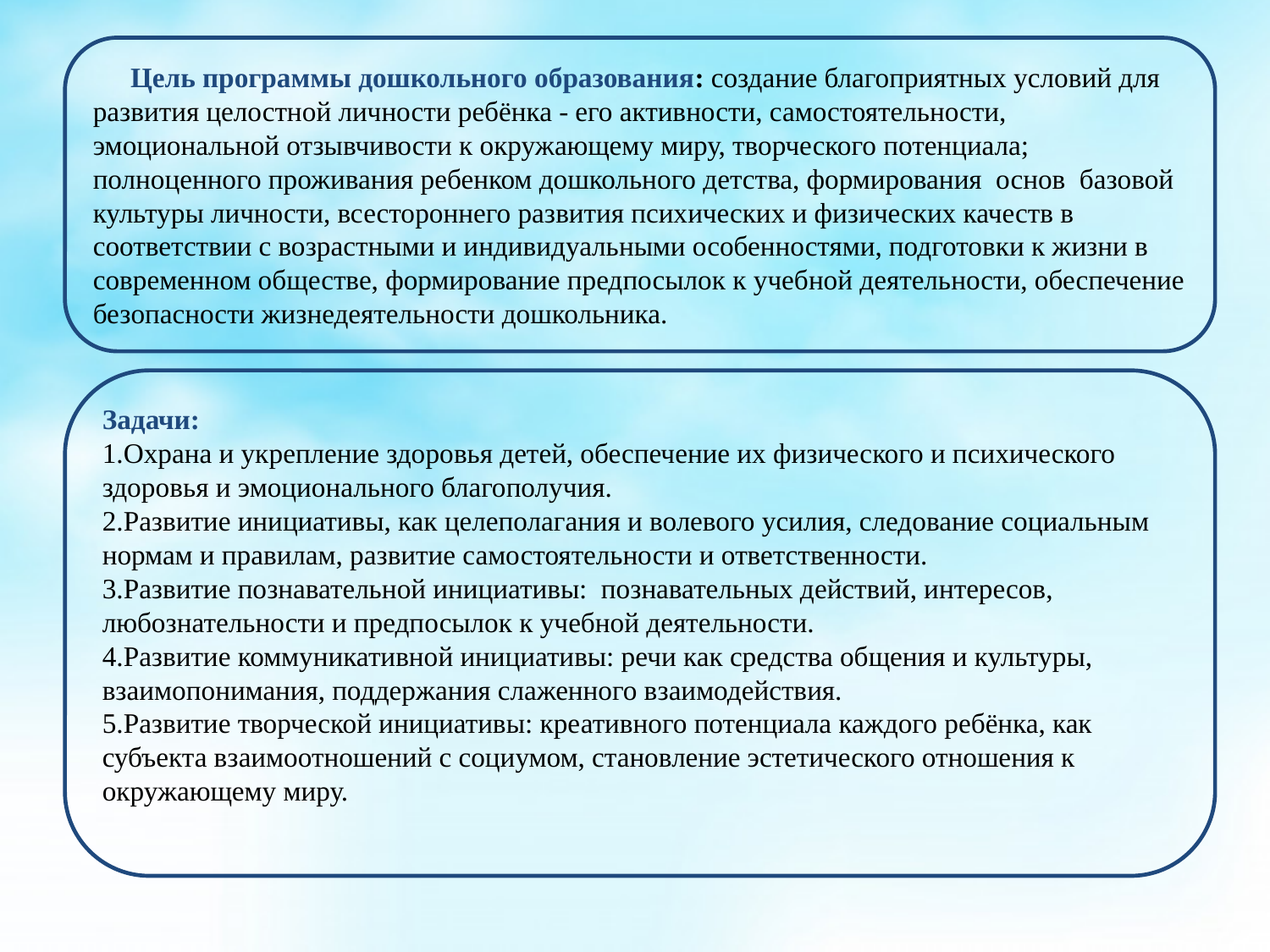

Цель программы дошкольного образования: создание благоприятных условий для развития целостной личности ребёнка - его активности, самостоятельности,  эмоциональной отзывчивости к окружающему миру, творческого потенциала; полноценного проживания ребенком дошкольного детства, формирования  основ  базовой культуры личности, всестороннего развития психических и физических качеств в соответствии с возрастными и индивидуальными особенностями, подготовки к жизни в современном обществе, формирование предпосылок к учебной деятельности, обеспечение безопасности жизнедеятельности дошкольника.
Задачи:
Охрана и укрепление здоровья детей, обеспечение их физического и психического здоровья и эмоционального благополучия.
Развитие инициативы, как целеполагания и волевого усилия, следование социальным нормам и правилам, развитие самостоятельности и ответственности.
Развитие познавательной инициативы:  познавательных действий, интересов, любознательности и предпосылок к учебной деятельности.
Развитие коммуникативной инициативы: речи как средства общения и культуры, взаимопонимания, поддержания слаженного взаимодействия.
Развитие творческой инициативы: креативного потенциала каждого ребёнка, как субъекта взаимоотношений с социумом, становление эстетического отношения к окружающему миру.